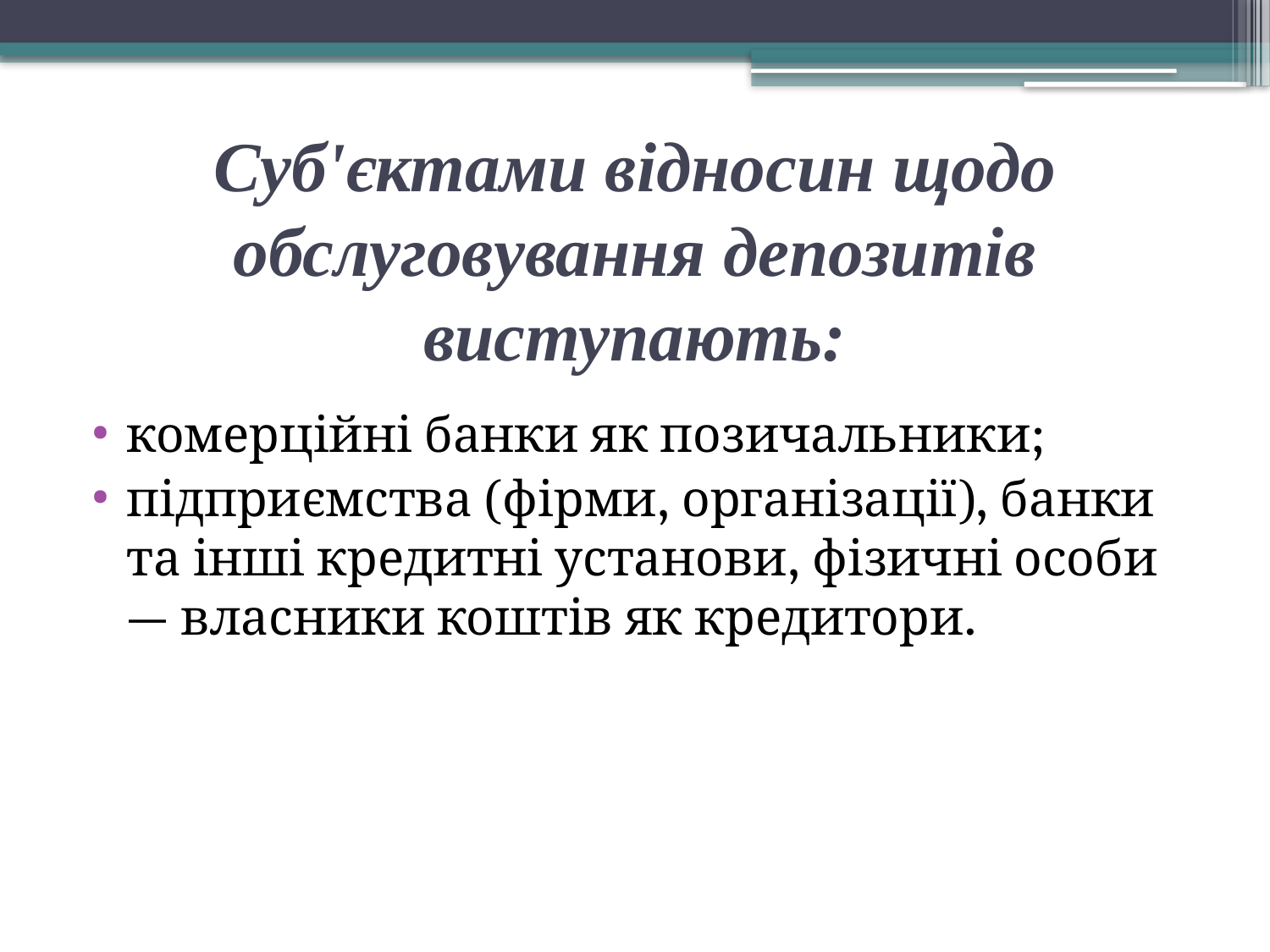

# Суб'єктами відносин щодо обслуговування депозитів виступають:
комерційні банки як позичальники;
підприємства (фірми, організації), банки та інші кредитні установи, фізичні особи — власники коштів як кредитори.